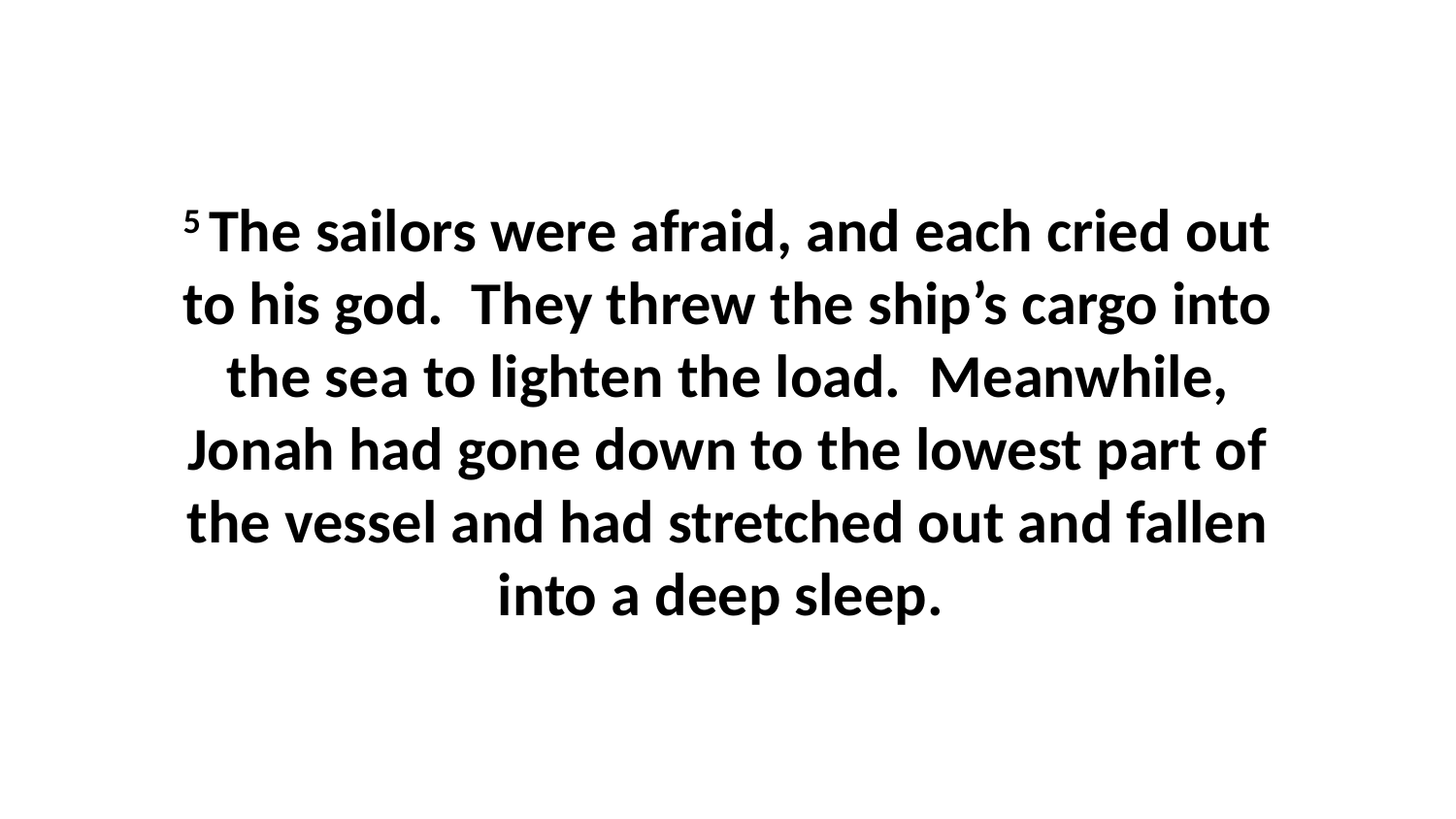

5 The sailors were afraid, and each cried out to his god.  They threw the ship’s cargo into the sea to lighten the load.  Meanwhile, Jonah had gone down to the lowest part of the vessel and had stretched out and fallen into a deep sleep.